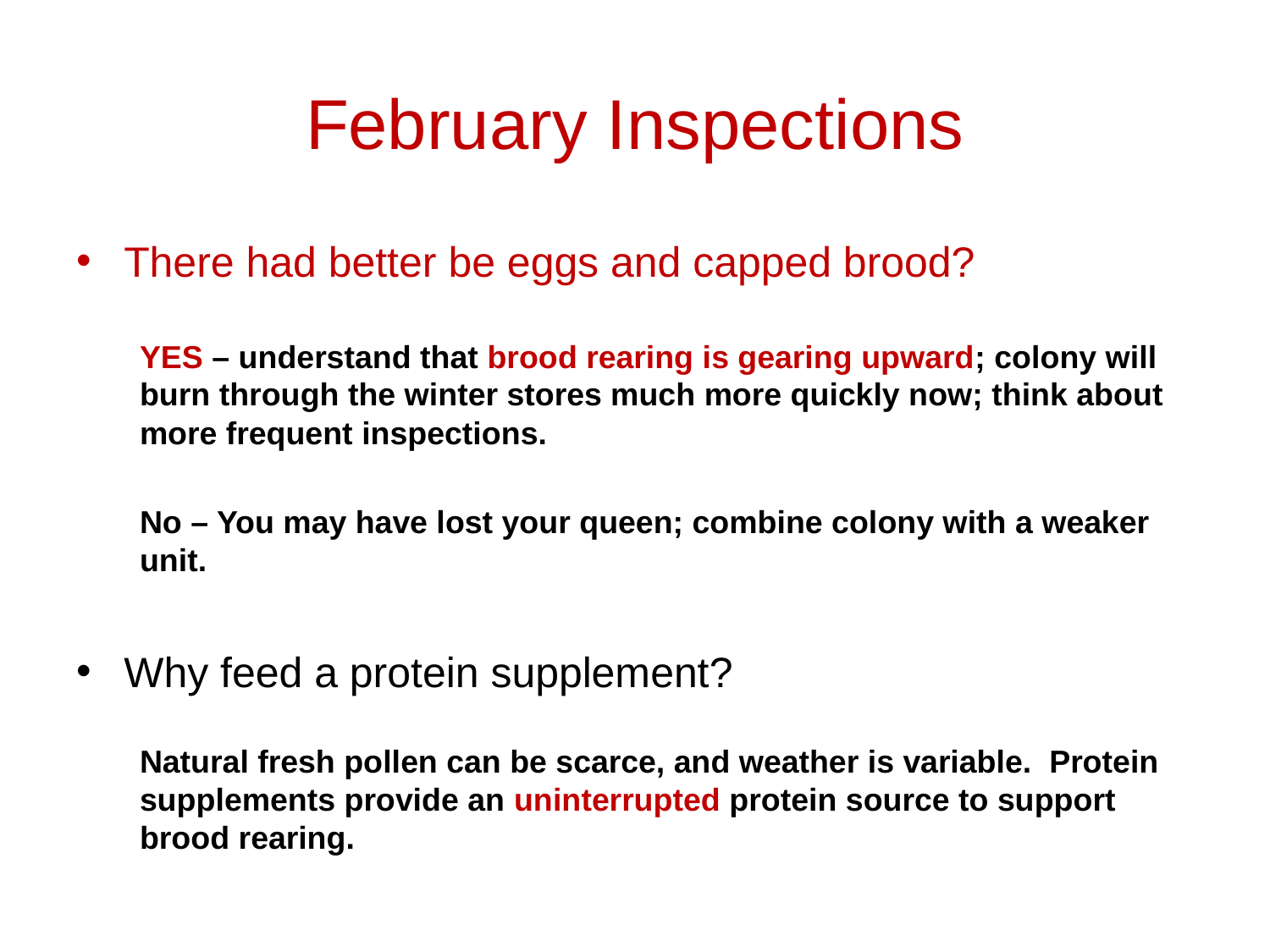

# February Inspections
There had better be eggs and capped brood?

YES – understand that brood rearing is gearing upward; colony will burn through the winter stores much more quickly now; think about more frequent inspections.

No – You may have lost your queen; combine colony with a weaker unit.

Why feed a protein supplement?

Natural fresh pollen can be scarce, and weather is variable.  Protein supplements provide an uninterrupted protein source to support brood rearing.